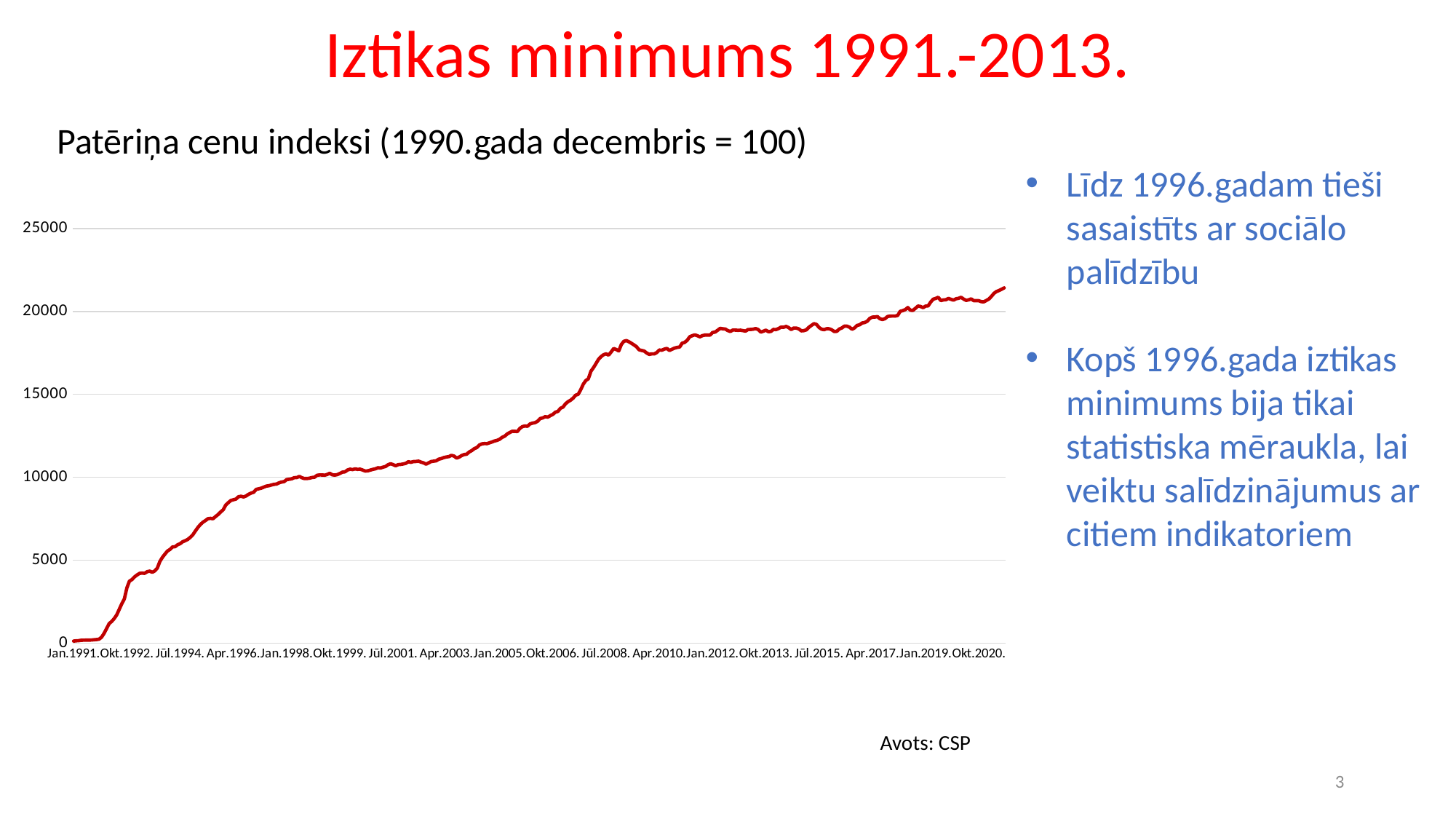

# Iztikas minimums 1991.-2013.
Patēriņa cenu indeksi (1990.gada decembris = 100)
Līdz 1996.gadam tieši sasaistīts ar sociālo palīdzību

Kopš 1996.gada iztikas minimums bija tikai statistiska mēraukla, lai veiktu salīdzinājumus ar citiem indikatoriem

### Chart

| Category |  |
|---|---|
| Jan.1991. | 129.0 |
| Feb.1991. | 147.0 |
| Mar.1991. | 155.0 |
| Apr.1991. | 179.0 |
| Mai.1991. | 183.0 |
| Jūn.1991. | 187.0 |
| Jūl.1991. | 190.0 |
| Aug.1991. | 192.0 |
| Sep.1991. | 209.0 |
| Okt.1991. | 221.0 |
| Nov.1991. | 242.0 |
| Dec.1991. | 362.0 |
| Jan.1992. | 595.0 |
| Feb.1992. | 884.0 |
| Mar.1992. | 1183.0 |
| Apr.1992. | 1313.0 |
| Mai.1992. | 1486.0 |
| Jūn.1992. | 1712.0 |
| Jūl.1992. | 2047.0 |
| Aug.1992. | 2381.0 |
| Sep.1992. | 2669.0 |
| Okt.1992. | 3339.0 |
| Nov.1992. | 3740.0 |
| Dec.1992. | 3837.0 |
| Jan.1993. | 3997.0 |
| Feb.1993. | 4114.0 |
| Mar.1993. | 4211.0 |
| Apr.1993. | 4225.0 |
| Mai.1993. | 4213.0 |
| Jūn.1993. | 4311.0 |
| Jūl.1993. | 4347.0 |
| Aug.1993. | 4274.0 |
| Sep.1993. | 4360.0 |
| Okt.1993. | 4527.0 |
| Nov.1993. | 4925.0 |
| Dec.1993. | 5174.0 |
| Jan.1994. | 5371.0 |
| Feb.1994. | 5556.0 |
| Mar.1994. | 5652.0 |
| Apr.1994. | 5804.0 |
| Mai.1994. | 5816.0 |
| Jūn.1994. | 5934.0 |
| Jūl.1994. | 6000.0 |
| Aug.1994. | 6116.0 |
| Sep.1994. | 6177.0 |
| Okt.1994. | 6256.0 |
| Nov.1994. | 6380.0 |
| Dec.1994. | 6533.0 |
| Jan.1995. | 6762.0 |
| Feb.1995. | 6975.0 |
| Mar.1995. | 7156.0 |
| Apr.1995. | 7295.0 |
| Mai.1995. | 7396.0 |
| Jūn.1995. | 7507.0 |
| Jūl.1995. | 7525.0 |
| Aug.1995. | 7504.0 |
| Sep.1995. | 7640.0 |
| Okt.1995. | 7759.0 |
| Nov.1995. | 7912.0 |
| Dec.1995. | 8045.0 |
| Jan.1996. | 8328.0 |
| Feb.1996. | 8473.0 |
| Mar.1996. | 8603.0 |
| Apr.1996. | 8647.0 |
| Mai.1996. | 8685.0 |
| Jūn.1996. | 8829.0 |
| Jūl.1996. | 8858.0 |
| Aug.1996. | 8815.0 |
| Sep.1996. | 8874.0 |
| Okt.1996. | 8978.0 |
| Nov.1996. | 9048.0 |
| Dec.1996. | 9101.0 |
| Jan.1997. | 9274.0 |
| Feb.1997. | 9308.0 |
| Mar.1997. | 9348.0 |
| Apr.1997. | 9410.0 |
| Mai.1997. | 9470.0 |
| Jūn.1997. | 9492.0 |
| Jūl.1997. | 9537.0 |
| Aug.1997. | 9576.0 |
| Sep.1997. | 9593.0 |
| Okt.1997. | 9666.0 |
| Nov.1997. | 9716.0 |
| Dec.1997. | 9738.0 |
| Jan.1998. | 9862.0 |
| Feb.1998. | 9880.0 |
| Mar.1998. | 9908.0 |
| Apr.1998. | 9978.0 |
| Mai.1998. | 9982.0 |
| Jūn.1998. | 10054.0 |
| Jūl.1998. | 9973.0 |
| Aug.1998. | 9925.0 |
| Sep.1998. | 9928.0 |
| Okt.1998. | 9945.0 |
| Nov.1998. | 9987.0 |
| Dec.1998. | 10006.0 |
| Jan.1999. | 10121.0 |
| Feb.1999. | 10143.0 |
| Mar.1999. | 10139.0 |
| Apr.1999. | 10127.0 |
| Mai.1999. | 10171.0 |
| Jūn.1999. | 10243.0 |
| Jūl.1999. | 10150.0 |
| Aug.1999. | 10131.0 |
| Sep.1999. | 10164.0 |
| Okt.1999. | 10232.0 |
| Nov.1999. | 10310.0 |
| Dec.1999. | 10328.0 |
| Jan.2000. | 10437.0 |
| Feb.2000. | 10489.0 |
| Mar.2000. | 10466.0 |
| Apr.2000. | 10504.0 |
| Mai.2000. | 10480.0 |
| Jūn.2000. | 10489.0 |
| Jūl.2000. | 10436.0 |
| Aug.2000. | 10379.0 |
| Sep.2000. | 10389.0 |
| Okt.2000. | 10434.0 |
| Nov.2000. | 10478.0 |
| Dec.2000. | 10510.0 |
| Jan.2001. | 10576.0 |
| Feb.2001. | 10560.0 |
| Mar.2001. | 10610.0 |
| Apr.2001. | 10650.0 |
| Mai.2001. | 10758.0 |
| Jūn.2001. | 10818.0 |
| Jūl.2001. | 10765.0 |
| Aug.2001. | 10694.0 |
| Sep.2001. | 10764.0 |
| Okt.2001. | 10778.0 |
| Nov.2001. | 10802.0 |
| Dec.2001. | 10845.0 |
| Jan.2002. | 10941.0 |
| Feb.2002. | 10906.0 |
| Mar.2002. | 10948.0 |
| Apr.2002. | 10957.0 |
| Mai.2002. | 10977.0 |
| Jūn.2002. | 10916.0 |
| Jūl.2002. | 10872.0 |
| Aug.2002. | 10790.0 |
| Sep.2002. | 10872.0 |
| Okt.2002. | 10954.0 |
| Nov.2002. | 10975.0 |
| Dec.2002. | 10996.0 |
| Jan.2003. | 11096.0 |
| Feb.2003. | 11132.0 |
| Mar.2003. | 11192.0 |
| Apr.2003. | 11227.0 |
| Mai.2003. | 11248.0 |
| Jūn.2003. | 11324.0 |
| Jūl.2003. | 11286.0 |
| Aug.2003. | 11163.0 |
| Sep.2003. | 11214.0 |
| Okt.2003. | 11312.0 |
| Nov.2003. | 11373.0 |
| Dec.2003. | 11393.0 |
| Jan.2004. | 11529.0 |
| Feb.2004. | 11611.0 |
| Mar.2004. | 11727.0 |
| Apr.2004. | 11794.0 |
| Mai.2004. | 11945.0 |
| Jūn.2004. | 12018.0 |
| Jūl.2004. | 12037.0 |
| Aug.2004. | 12028.0 |
| Sep.2004. | 12079.0 |
| Okt.2004. | 12132.0 |
| Nov.2004. | 12191.0 |
| Dec.2004. | 12228.0 |
| Jan.2005. | 12295.0 |
| Feb.2005. | 12411.0 |
| Mar.2005. | 12483.0 |
| Apr.2005. | 12613.0 |
| Mai.2005. | 12702.0 |
| Jūn.2005. | 12776.0 |
| Jūl.2005. | 12772.0 |
| Aug.2005. | 12758.0 |
| Sep.2005. | 12952.0 |
| Okt.2005. | 13057.0 |
| Nov.2005. | 13093.0 |
| Dec.2005. | 13079.0 |
| Jan.2006. | 13218.0 |
| Feb.2006. | 13267.0 |
| Mar.2006. | 13299.0 |
| Apr.2006. | 13379.0 |
| Mai.2006. | 13543.0 |
| Jūn.2006. | 13580.0 |
| Jūl.2006. | 13659.0 |
| Aug.2006. | 13628.0 |
| Sep.2006. | 13721.0 |
| Okt.2006. | 13794.0 |
| Nov.2006. | 13927.0 |
| Dec.2006. | 13973.0 |
| Jan.2007. | 14161.0 |
| Feb.2007. | 14234.0 |
| Mar.2007. | 14433.0 |
| Apr.2007. | 14563.0 |
| Mai.2007. | 14649.0 |
| Jūn.2007. | 14775.0 |
| Jūl.2007. | 14951.0 |
| Aug.2007. | 15005.0 |
| Sep.2007. | 15283.0 |
| Okt.2007. | 15614.0 |
| Nov.2007. | 15834.0 |
| Dec.2007. | 15938.0 |
| Jan.2008. | 16392.0 |
| Feb.2008. | 16607.0 |
| Mar.2008. | 16852.0 |
| Apr.2008. | 17112.0 |
| Mai.2008. | 17272.0 |
| Jūn.2008. | 17390.0 |
| Jūl.2008. | 17443.0 |
| Aug.2008. | 17367.0 |
| Sep.2008. | 17557.0 |
| Okt.2008. | 17766.0 |
| Nov.2008. | 17702.0 |
| Dec.2008. | 17617.0 |
| Jan.2009. | 18004.0 |
| Feb.2009. | 18198.0 |
| Mar.2009. | 18241.0 |
| Apr.2009. | 18171.0 |
| Mai.2009. | 18078.0 |
| Jūn.2009. | 17979.0 |
| Jūl.2009. | 17871.0 |
| Aug.2009. | 17687.0 |
| Sep.2009. | 17647.0 |
| Okt.2009. | 17613.0 |
| Nov.2009. | 17495.0 |
| Dec.2009. | 17411.0 |
| Jan.2010. | 17442.0 |
| Feb.2010. | 17438.0 |
| Mar.2010. | 17522.0 |
| Apr.2010. | 17675.0 |
| Mai.2010. | 17661.0 |
| Jūn.2010. | 17732.0 |
| Jūl.2010. | 17767.0 |
| Aug.2010. | 17642.0 |
| Sep.2010. | 17721.0 |
| Okt.2010. | 17788.0 |
| Nov.2010. | 17829.0 |
| Dec.2010. | 17854.0 |
| Jan.2011. | 18084.0 |
| Feb.2011. | 18134.0 |
| Mar.2011. | 18263.0 |
| Apr.2011. | 18472.0 |
| Mai.2011. | 18538.0 |
| Jūn.2011. | 18585.0 |
| Jūl.2011. | 18534.0 |
| Aug.2011. | 18469.0 |
| Sep.2011. | 18539.0 |
| Okt.2011. | 18577.0 |
| Nov.2011. | 18570.0 |
| Dec.2011. | 18573.0 |
| Jan.2012. | 18729.0 |
| Feb.2012. | 18755.0 |
| Mar.2012. | 18864.0 |
| Apr.2012. | 18981.0 |
| Mai.2012. | 18951.0 |
| Jūn.2012. | 18939.0 |
| Jūl.2012. | 18845.0 |
| Aug.2012. | 18790.0 |
| Sep.2012. | 18877.0 |
| Okt.2012. | 18875.0 |
| Nov.2012. | 18861.0 |
| Dec.2012. | 18869.0 |
| Jan.2013. | 18839.0 |
| Feb.2013. | 18814.0 |
| Mar.2013. | 18907.0 |
| Apr.2013. | 18913.0 |
| Mai.2013. | 18928.0 |
| Jūn.2013. | 18968.0 |
| Jūl.2013. | 18906.0 |
| Aug.2013. | 18751.0 |
| Sep.2013. | 18803.0 |
| Okt.2013. | 18869.0 |
| Nov.2013. | 18781.0 |
| Dec.2013. | 18791.0 |
| Jan.2014. | 18912.0 |
| Feb.2014. | 18904.0 |
| Mar.2014. | 18965.0 |
| Apr.2014. | 19052.0 |
| Mai.2014. | 19041.0 |
| Jūn.2014. | 19096.0 |
| Jūl.2014. | 19025.0 |
| Aug.2014. | 18907.0 |
| Sep.2014. | 18999.0 |
| Okt.2014. | 18996.0 |
| Nov.2014. | 18948.0 |
| Dec.2014. | 18828.0 |
| Jan.2015. | 18840.0 |
| Feb.2015. | 18890.0 |
| Mar.2015. | 19046.0 |
| Apr.2015. | 19156.0 |
| Mai.2015. | 19263.0 |
| Jūn.2015. | 19216.0 |
| Jūl.2015. | 19028.0 |
| Aug.2015. | 18927.0 |
| Sep.2015. | 18900.0 |
| Okt.2015. | 18957.0 |
| Nov.2015. | 18955.0 |
| Dec.2015. | 18893.0 |
| Jan.2016. | 18787.0 |
| Feb.2016. | 18799.0 |
| Mar.2016. | 18938.0 |
| Apr.2016. | 19004.0 |
| Mai.2016. | 19115.0 |
| Jūn.2016. | 19113.0 |
| Jūl.2016. | 19051.0 |
| Aug.2016. | 18922.0 |
| Sep.2016. | 19008.0 |
| Okt.2016. | 19155.0 |
| Nov.2016. | 19194.0 |
| Dec.2016. | 19305.0 |
| Jan.2017. | 19331.0 |
| Feb.2017. | 19411.0 |
| Mar.2017. | 19581.0 |
| Apr.2017. | 19655.0 |
| Mai.2017. | 19658.0 |
| Jūn.2017. | 19691.0 |
| Jūl.2017. | 19556.0 |
| Aug.2017. | 19510.0 |
| Sep.2017. | 19561.0 |
| Okt.2017. | 19693.0 |
| Nov.2017. | 19717.0 |
| Dec.2017. | 19720.0 |
| Jan.2018. | 19718.0 |
| Feb.2018. | 19761.0 |
| Mar.2018. | 20006.0 |
| Apr.2018. | 20047.0 |
| Mai.2018. | 20109.0 |
| Jūn.2018. | 20235.0 |
| Jūl.2018. | 20073.0 |
| Aug.2018. | 20059.0 |
| Sep.2018. | 20187.0 |
| Okt.2018. | 20323.0 |
| Nov.2018. | 20299.0 |
| Dec.2018. | 20223.0 |
| Jan.2019. | 20319.0 |
| Feb.2019. | 20332.0 |
| Mar.2019. | 20561.0 |
| Apr.2019. | 20737.0 |
| Mai.2019. | 20782.0 |
| Jūn.2019. | 20851.0 |
| Jūl.2019. | 20651.0 |
| Aug.2019. | 20692.0 |
| Sep.2019. | 20703.0 |
| Okt.2019. | 20782.0 |
| Nov.2019. | 20728.0 |
| Dec.2019. | 20680.0 |
| Jan.2020. | 20761.0 |
| Feb.2020. | 20789.0 |
| Mar.2020. | 20850.0 |
| Apr.2020. | 20744.0 |
| Mai.2020. | 20661.0 |
| Jūn.2020. | 20700.0 |
| Jūl.2020. | 20751.0 |
| Aug.2020. | 20646.0 |
| Sep.2020. | 20651.0 |
| Okt.2020. | 20644.0 |
| Nov.2020. | 20587.0 |
| Dec.2020. | 20578.0 |
| Jan.2021. | 20662.0 |
| Feb.2021. | 20750.0 |
| Mar.2021. | 20911.0 |
| Apr.2021. | 21091.0 |
| Mai.2021. | 21200.0 |
| Jūn.2021. | 21261.0 |
| Jūl.2021. | 21338.0 |
| Aug.2021. | 21418.0 |
Avots: CSP
3